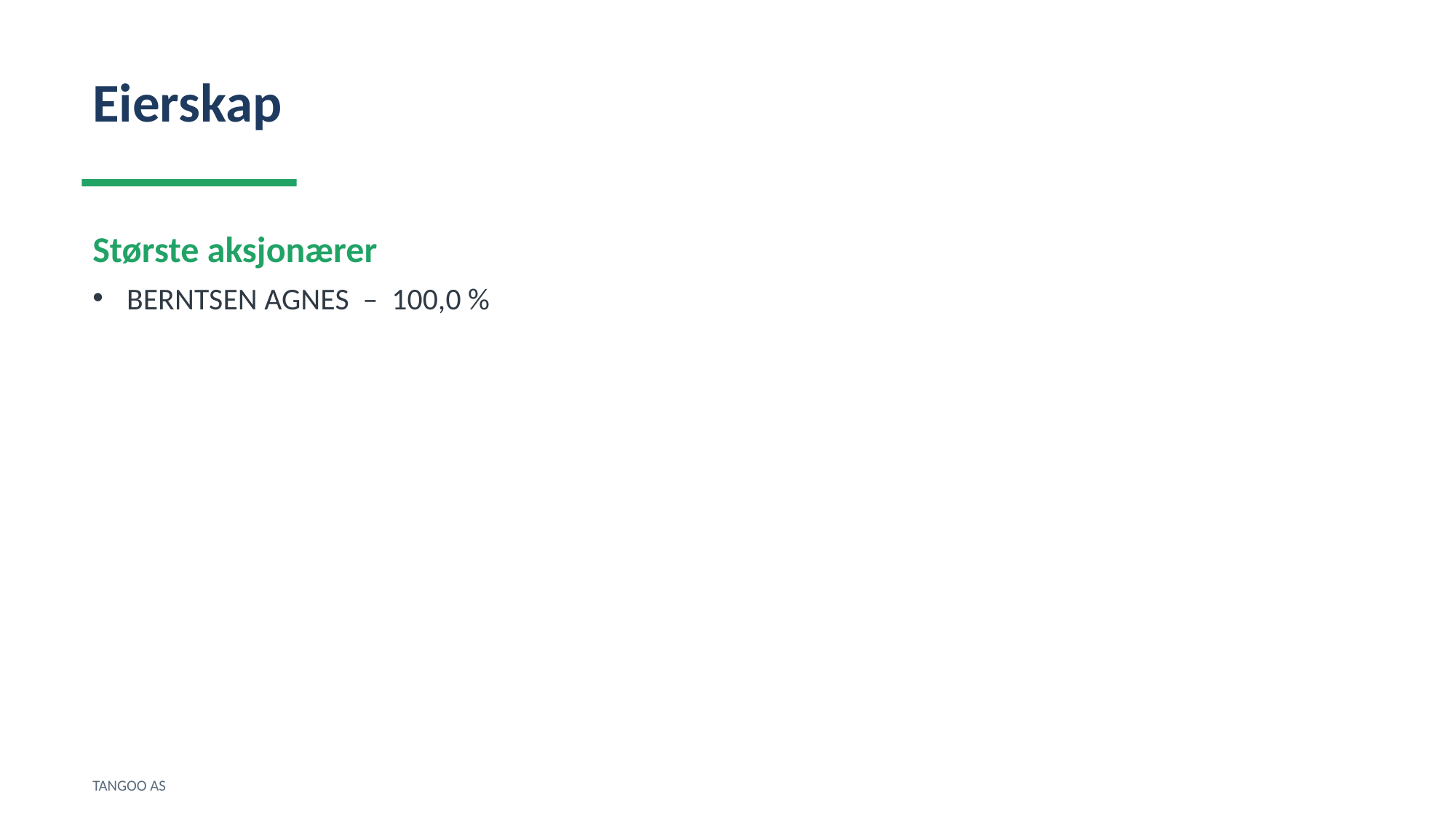

Eierskap

Største aksjonærer
BERNTSEN AGNES  –  100,0 %
TANGOO AS